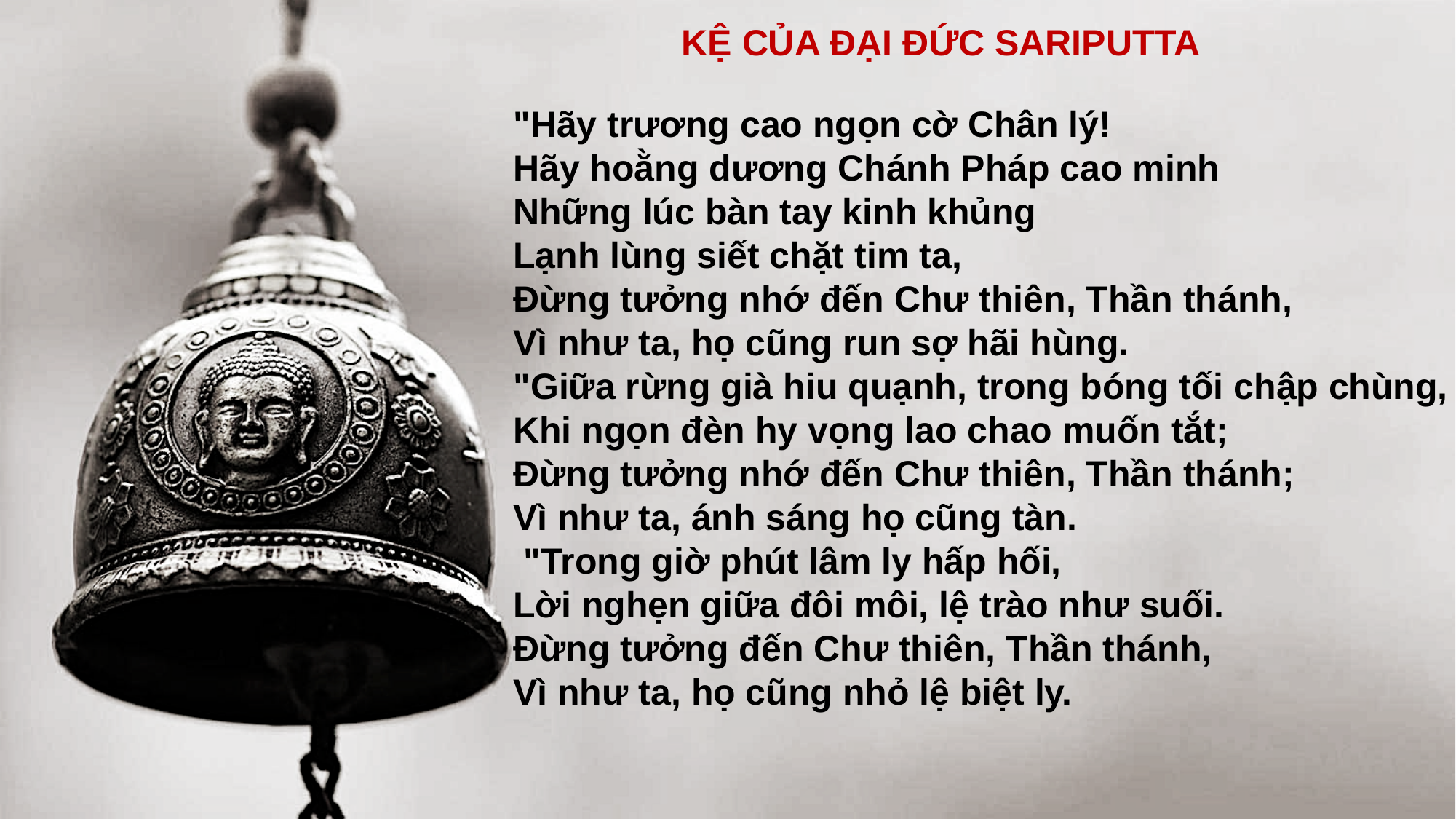

KỆ CỦA ÐẠI ÐỨC SARIPUTTA
"Hãy trương cao ngọn cờ Chân lý!
Hãy hoằng dương Chánh Pháp cao minh
Những lúc bàn tay kinh khủng
Lạnh lùng siết chặt tim ta,
Ðừng tưởng nhớ đến Chư thiên, Thần thánh,
Vì như ta, họ cũng run sợ hãi hùng.
"Giữa rừng già hiu quạnh, trong bóng tối chập chùng,
Khi ngọn đèn hy vọng lao chao muốn tắt;
Ðừng tưởng nhớ đến Chư thiên, Thần thánh;
Vì như ta, ánh sáng họ cũng tàn.
 "Trong giờ phút lâm ly hấp hối,
Lời nghẹn giữa đôi môi, lệ trào như suối.
Ðừng tưởng đến Chư thiên, Thần thánh,
Vì như ta, họ cũng nhỏ lệ biệt ly.